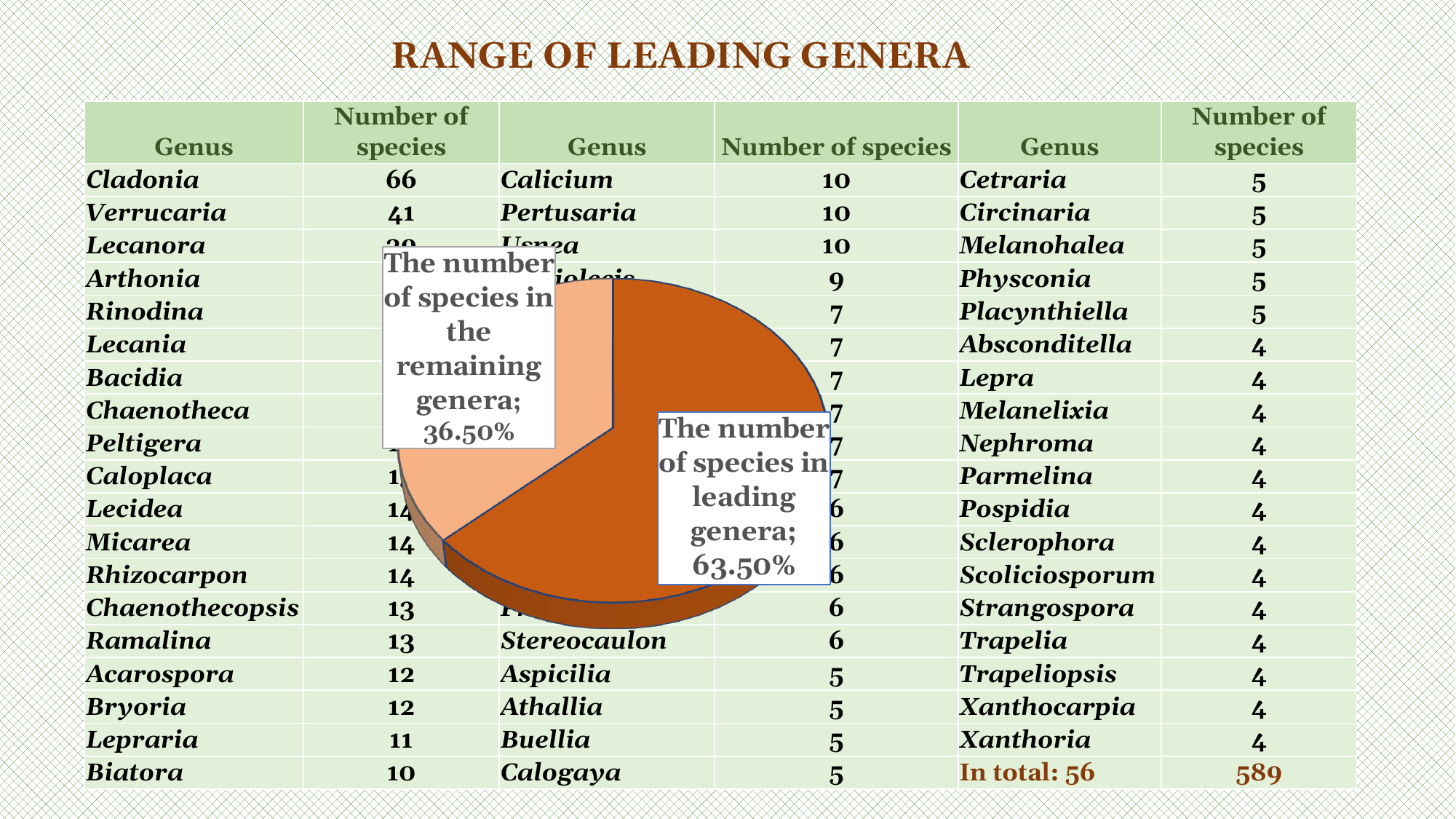

Range of Leading Genera
| Genus | Number of species | Genus | Number of species | Genus | Number of species |
| --- | --- | --- | --- | --- | --- |
| Сladonia | 66 | Calicium | 10 | Cetraria | 5 |
| Verrucaria | 41 | Pertusaria | 10 | Circinaria | 5 |
| Lecanora | 39 | Usnea | 10 | Melanohalea | 5 |
| Arthonia | 21 | Myriolecis | 9 | Physconia | 5 |
| Rinodina | 19 | Candelariella | 7 | Placynthiella | 5 |
| Lecania | 17 | Flavoplaca | 7 | Absconditella | 4 |
| Bacidia | 17 | Gyalecta | 7 | Lepra | 4 |
| Chaenotheca | 16 | Lecidella | 7 | Melanelixia | 4 |
| Peltigera | 16 | Scytinium | 7 | Nephroma | 4 |
| Caloplaca | 15 | Xanthoparmelia | 7 | Parmelina | 4 |
| Lecidea | 14 | Collema | 6 | Pospidia | 4 |
| Micarea | 14 | Hypogymnia | 6 | Sclerophora | 4 |
| Rhizocarpon | 14 | Mycobilimbia | 6 | Scoliciosporum | 4 |
| Chaenothecopsis | 13 | Phaeophyscia | 6 | Strangospora | 4 |
| Ramalina | 13 | Stereocaulon | 6 | Trapelia | 4 |
| Acarospora | 12 | Aspicilia | 5 | Trapeliopsis | 4 |
| Bryoria | 12 | Athallia | 5 | Xanthocarpia | 4 |
| Lepraria | 11 | Buellia | 5 | Xanthoria | 4 |
| Biatora | 10 | Calogaya | 5 | In total: 56 | 589 |

[unsupported chart]